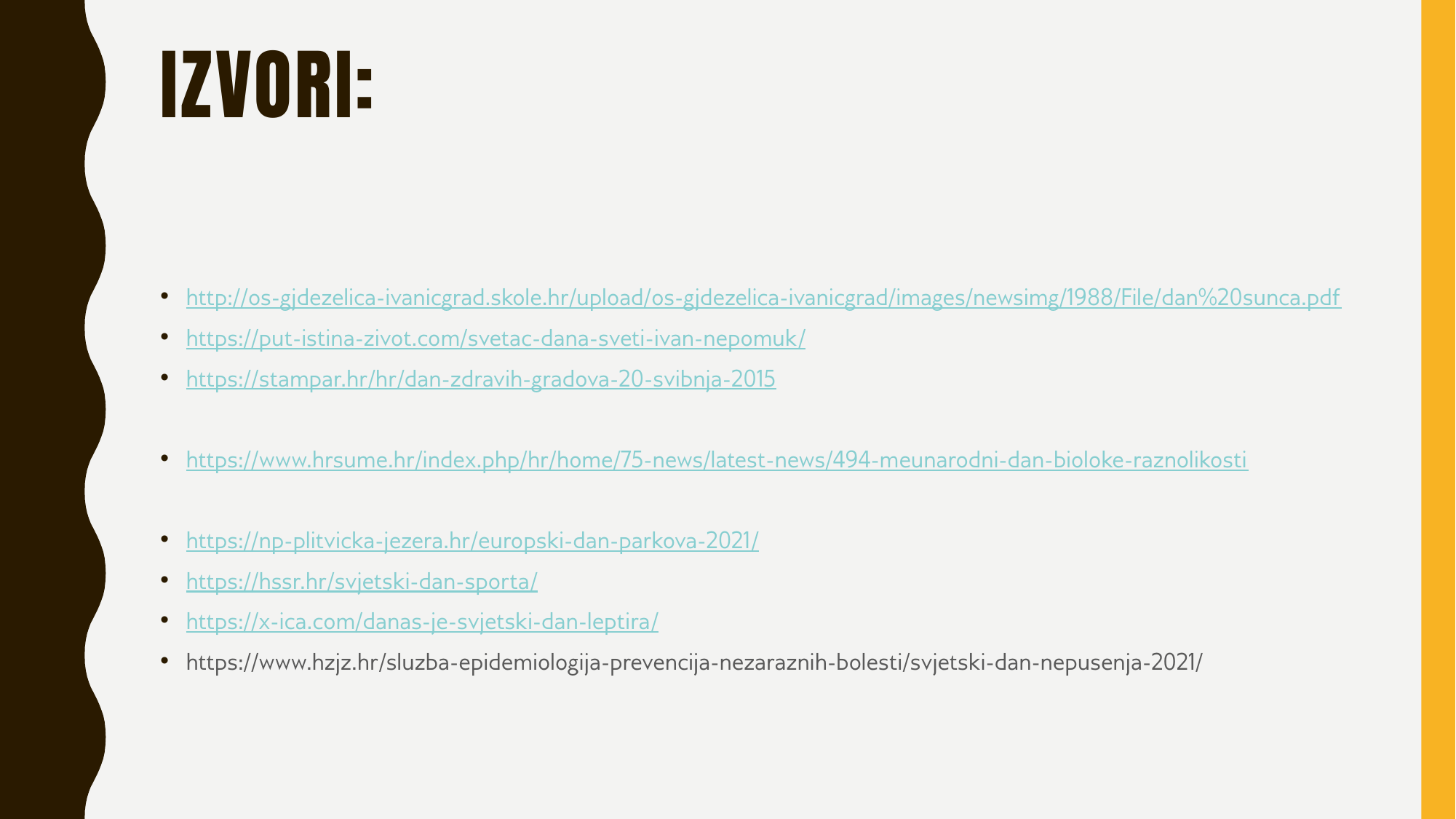

# Izvori:
http://os-gjdezelica-ivanicgrad.skole.hr/upload/os-gjdezelica-ivanicgrad/images/newsimg/1988/File/dan%20sunca.pdf
https://put-istina-zivot.com/svetac-dana-sveti-ivan-nepomuk/
https://stampar.hr/hr/dan-zdravih-gradova-20-svibnja-2015

https://www.hrsume.hr/index.php/hr/home/75-news/latest-news/494-meunarodni-dan-bioloke-raznolikosti

https://np-plitvicka-jezera.hr/europski-dan-parkova-2021/
https://hssr.hr/svjetski-dan-sporta/
https://x-ica.com/danas-je-svjetski-dan-leptira/
https://www.hzjz.hr/sluzba-epidemiologija-prevencija-nezaraznih-bolesti/svjetski-dan-nepusenja-2021/